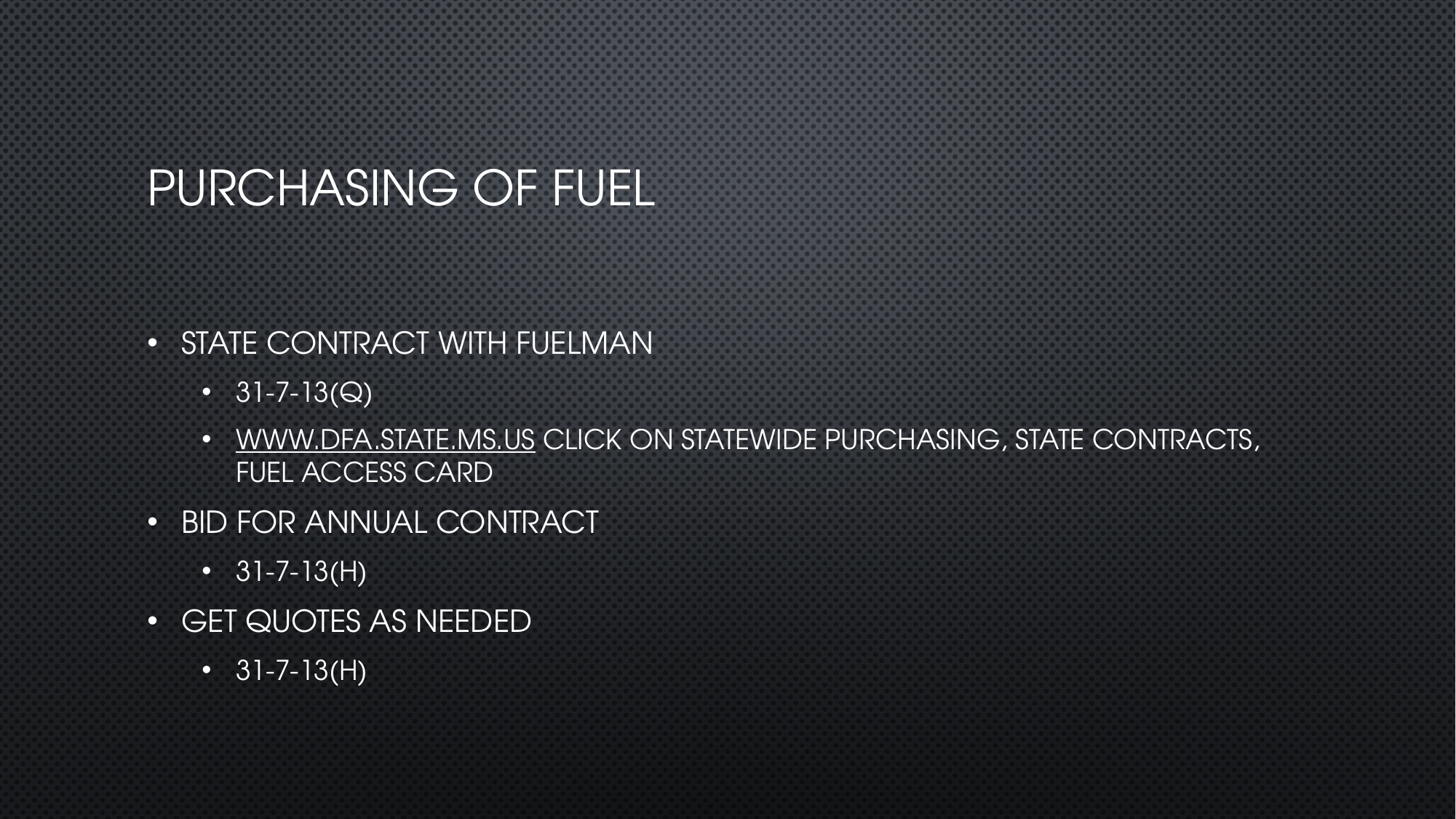

# Purchasing of fuel
State contract with Fuelman
31-7-13(q)
www.dfa.state.ms.us click on statewide purchasing, state contracts, fuel access card
Bid for annual contract
31-7-13(h)
Get quotes as needed
31-7-13(h)